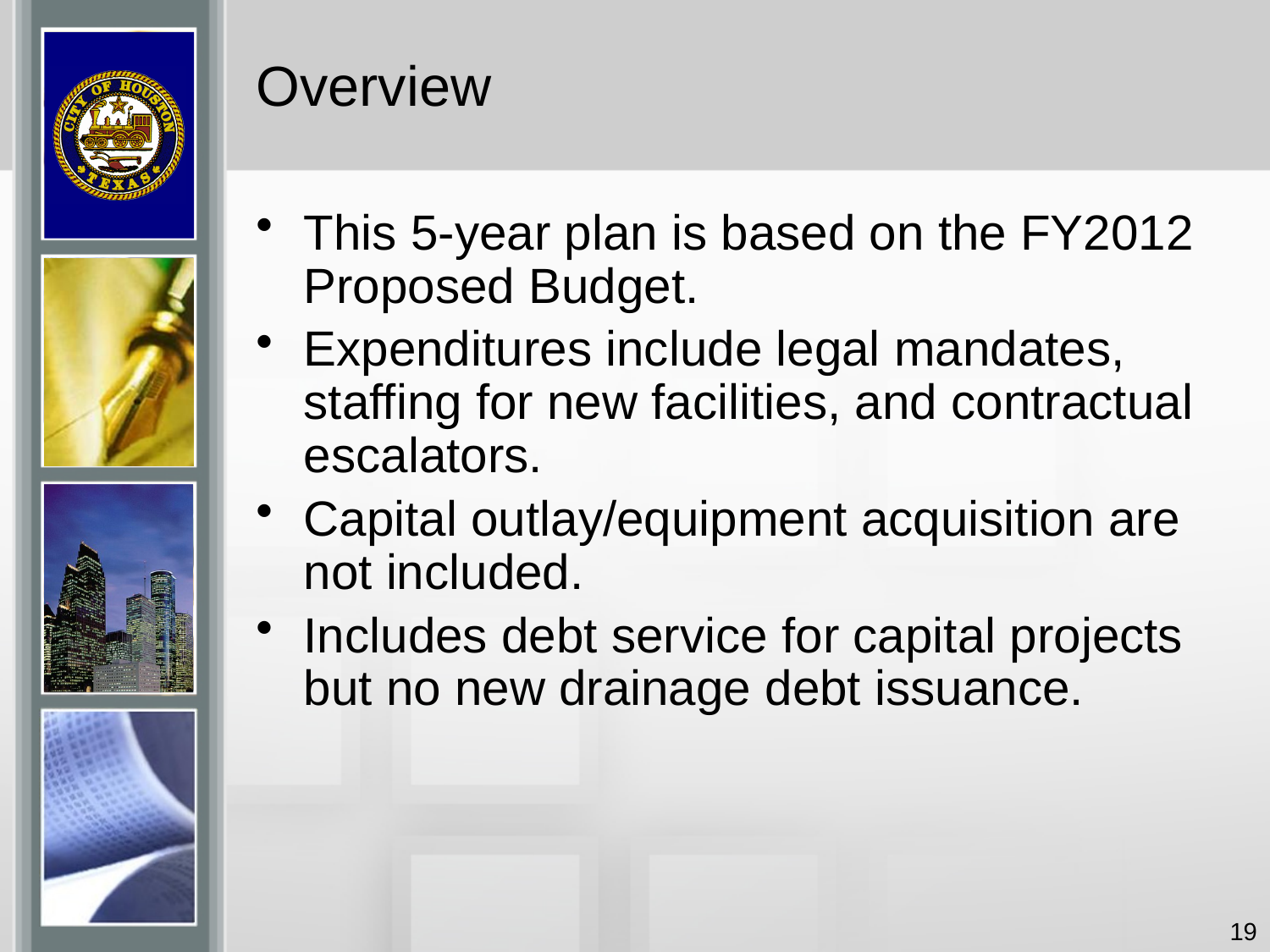

# Overview
This 5-year plan is based on the FY2012 Proposed Budget.
Expenditures include legal mandates, staffing for new facilities, and contractual escalators.
Capital outlay/equipment acquisition are not included.
Includes debt service for capital projects but no new drainage debt issuance.

19